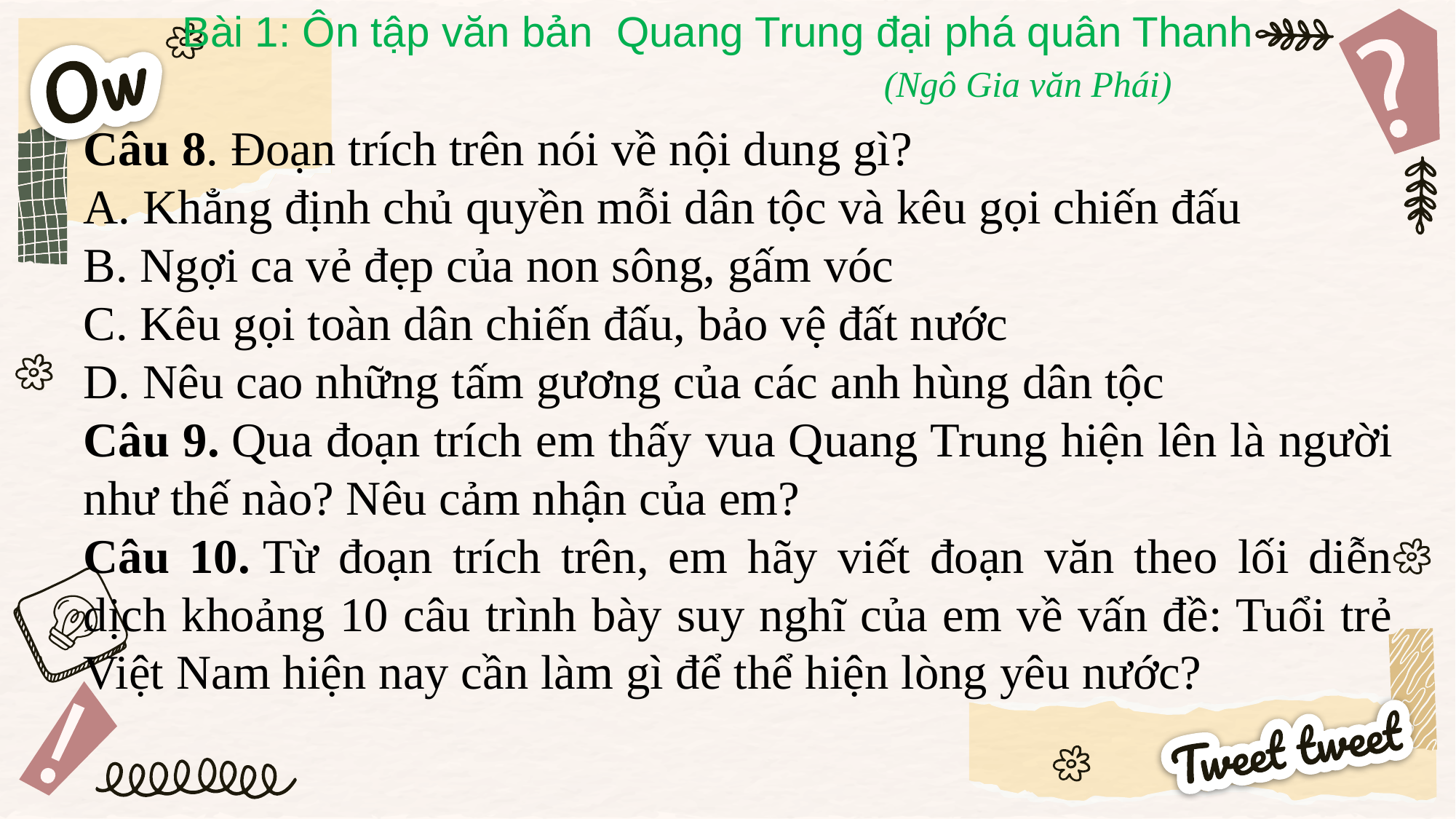

Bài 1: Ôn tập văn bản  Quang Trung đại phá quân Thanh
								(Ngô Gia văn Phái)

Câu 8. Đoạn trích trên nói về nội dung gì?
A. Khẳng định chủ quyền mỗi dân tộc và kêu gọi chiến đấu
B. Ngợi ca vẻ đẹp của non sông, gấm vóc
C. Kêu gọi toàn dân chiến đấu, bảo vệ đất nước
D. Nêu cao những tấm gương của các anh hùng dân tộc
Câu 9. Qua đoạn trích em thấy vua Quang Trung hiện lên là người như thế nào? Nêu cảm nhận của em?
Câu 10. Từ đoạn trích trên, em hãy viết đoạn văn theo lối diễn dịch khoảng 10 câu trình bày suy nghĩ của em về vấn đề: Tuổi trẻ Việt Nam hiện nay cần làm gì để thể hiện lòng yêu nước?